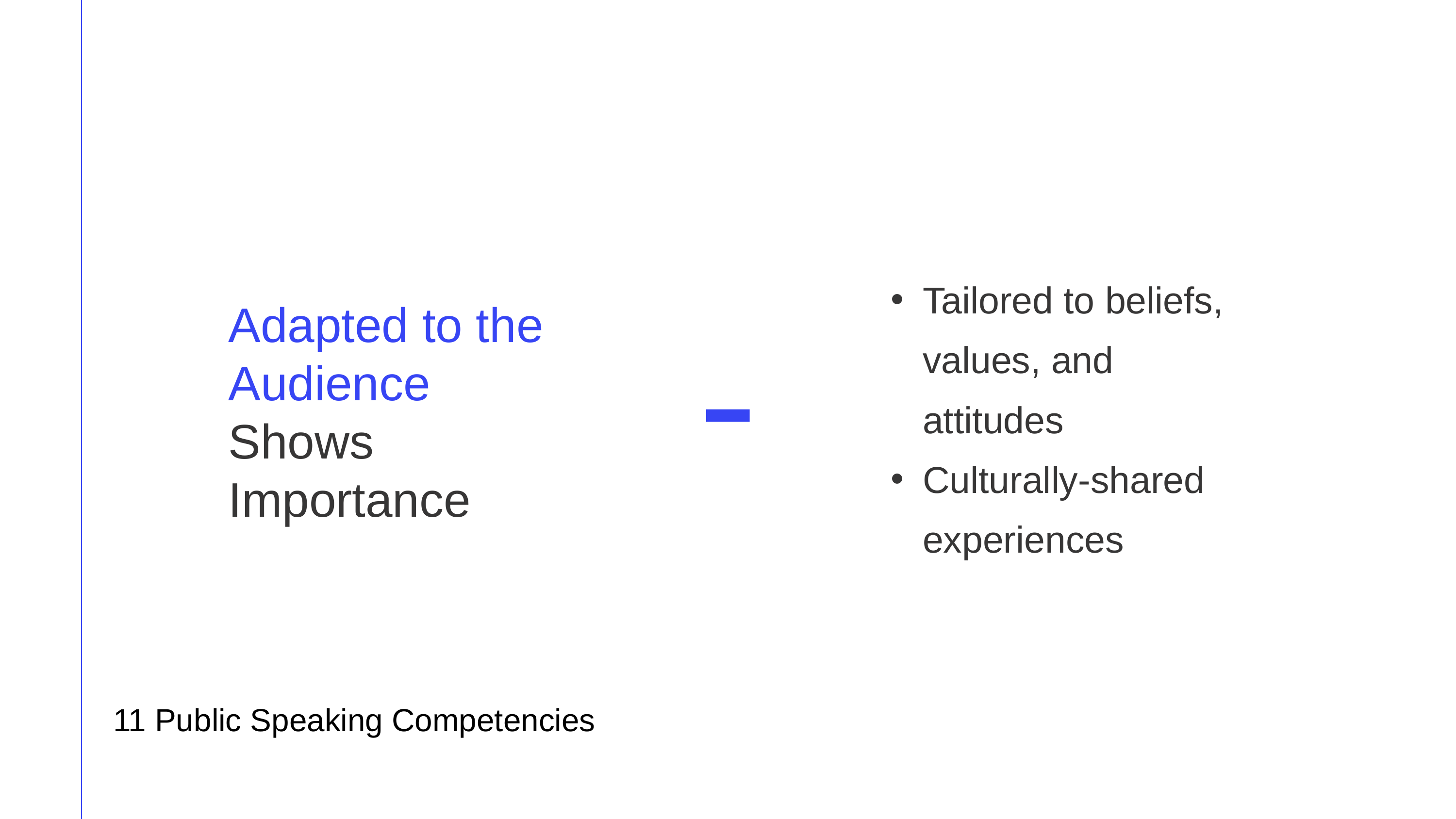

Tailored to beliefs, values, and attitudes
Culturally-shared experiences
Adapted to the Audience
Shows Importance

11 Public Speaking Competencies